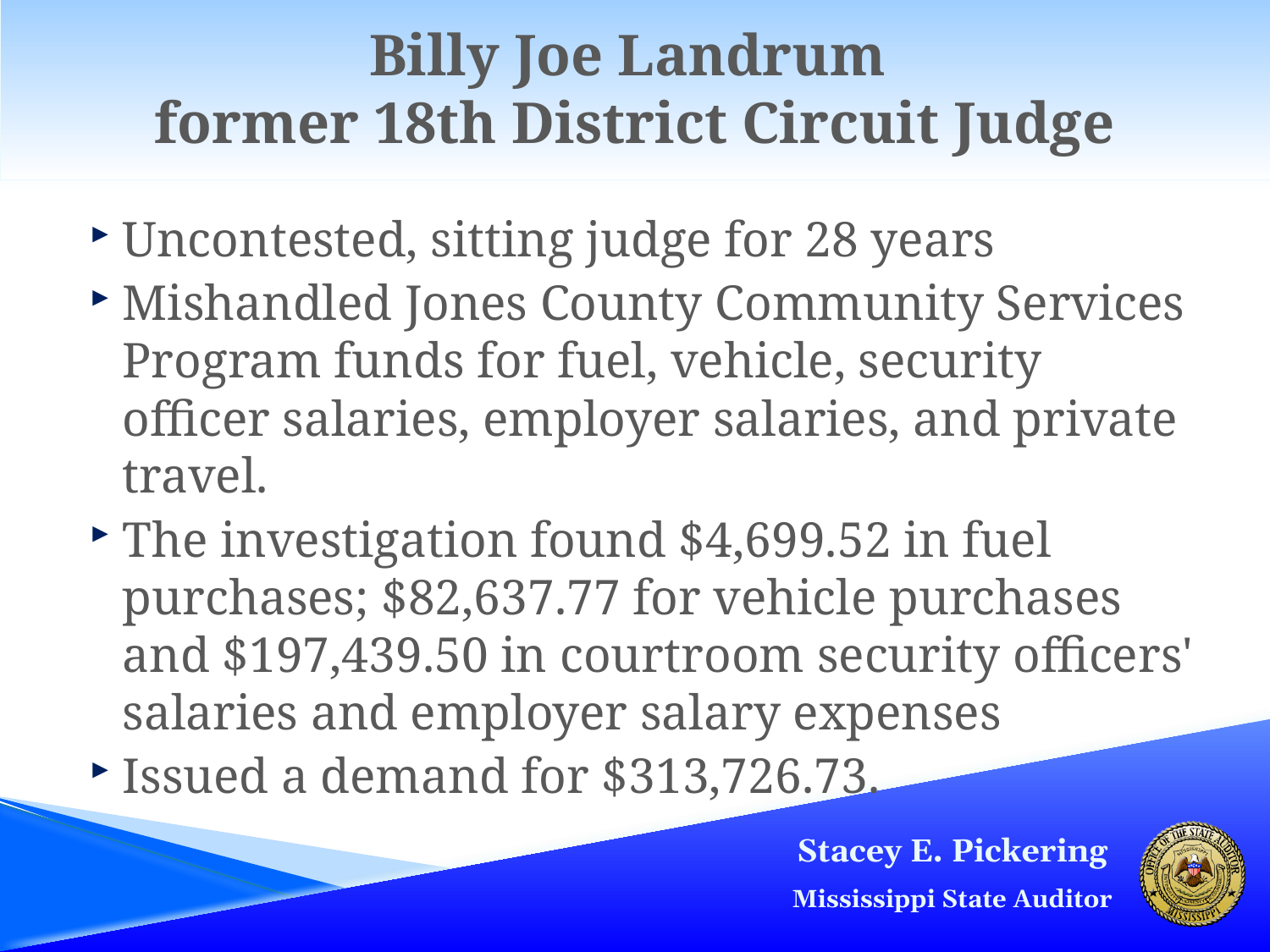

# Billy Joe Landrum former 18th District Circuit Judge
Uncontested, sitting judge for 28 years
Mishandled Jones County Community Services Program funds for fuel, vehicle, security officer salaries, employer salaries, and private travel.
The investigation found $4,699.52 in fuel purchases; $82,637.77 for vehicle purchases and $197,439.50 in courtroom security officers' salaries and employer salary expenses
Issued a demand for $313,726.73.